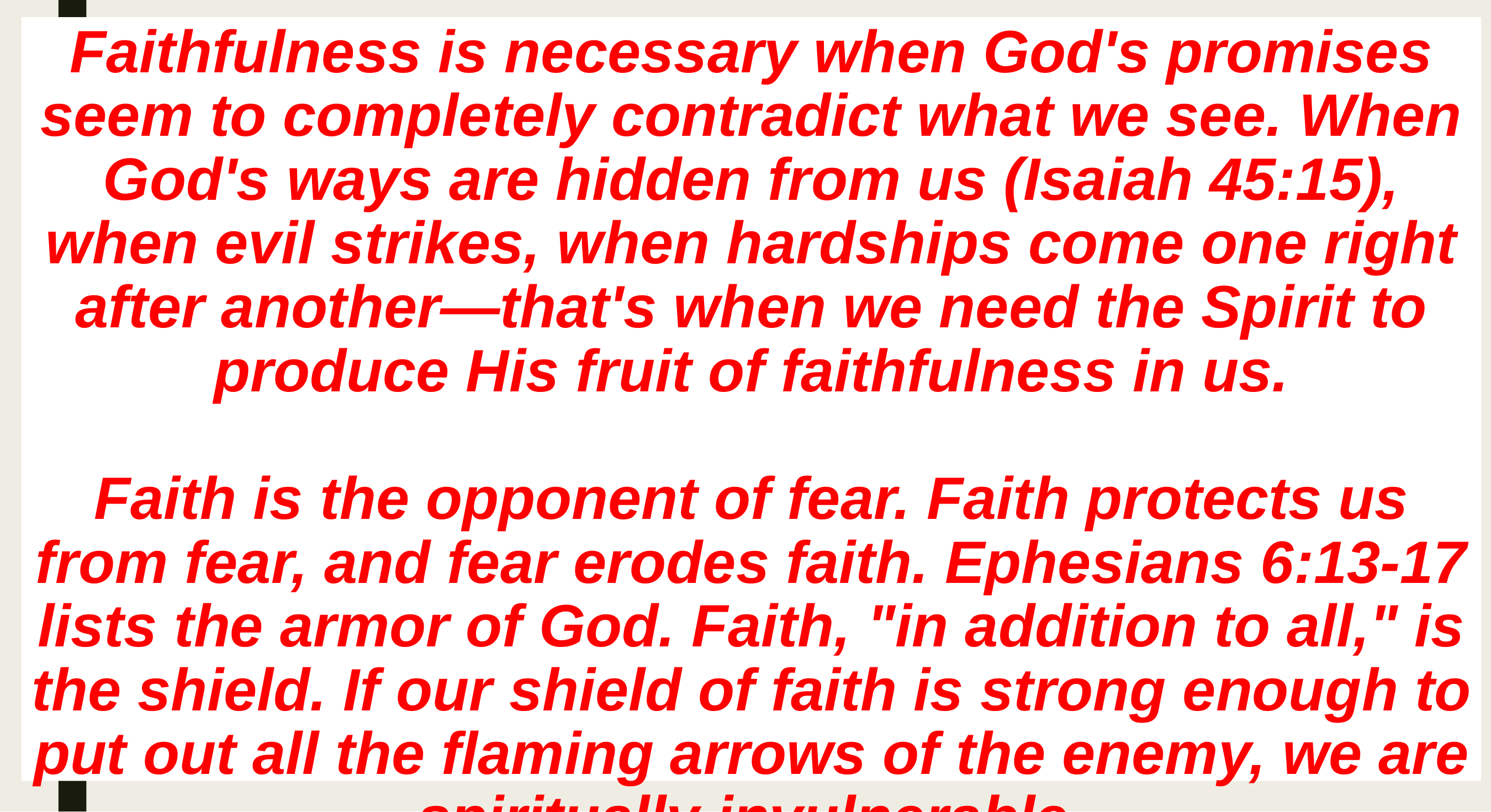

# Faithfulness is necessary when God's promises seem to completely contradict what we see. When God's ways are hidden from us (Isaiah 45:15), when evil strikes, when hardships come one right after another—that's when we need the Spirit to produce His fruit of faithfulness in us. Faith is the opponent of fear. Faith protects us from fear, and fear erodes faith. Ephesians 6:13-17 lists the armor of God. Faith, "in addition to all," is the shield. If our shield of faith is strong enough to put out all the flaming arrows of the enemy, we are spiritually invulnerable.